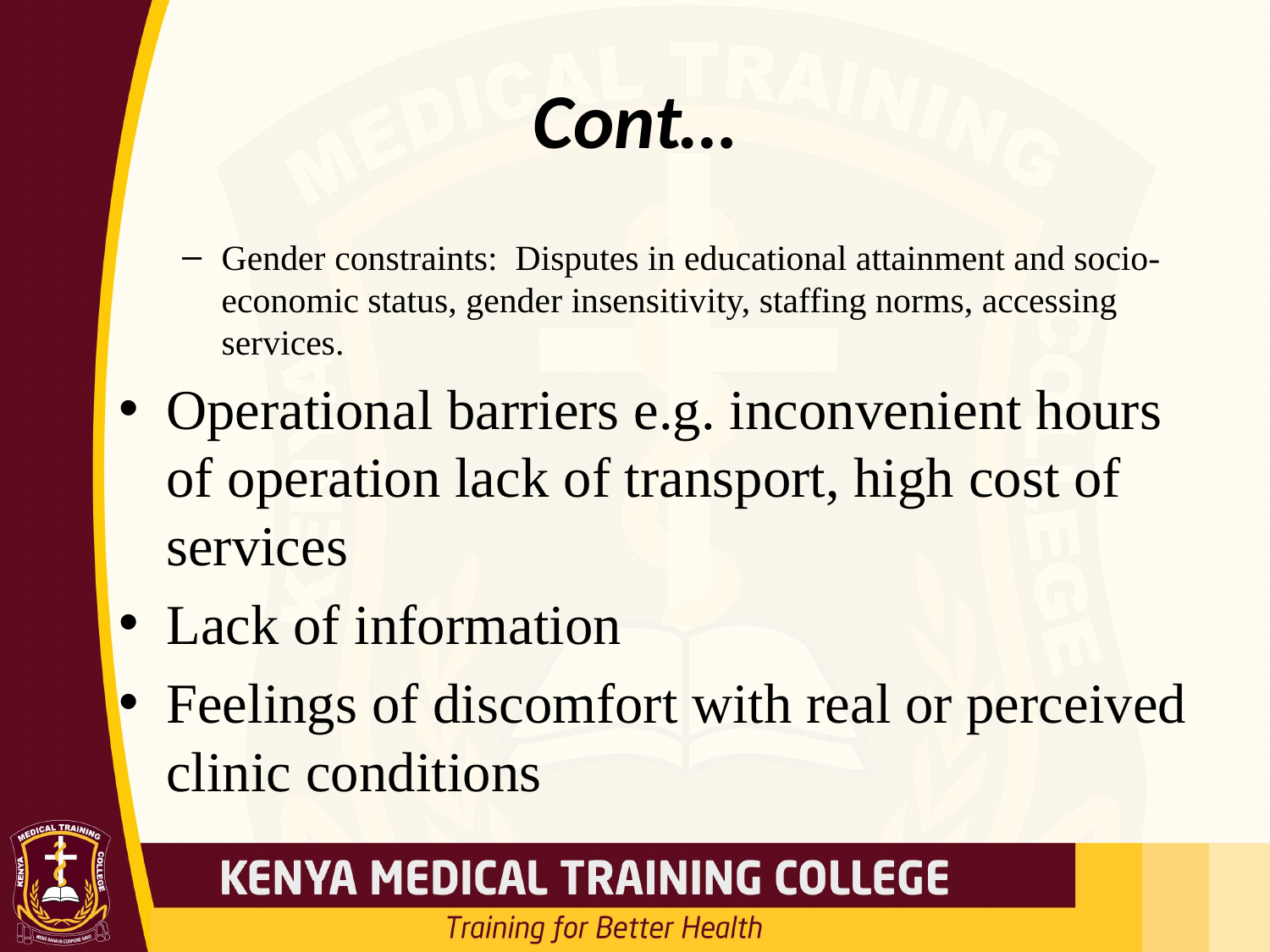

# Cont…
Gender constraints:  Disputes in educational attainment and socio-economic status, gender insensitivity, staffing norms, accessing services.
Operational barriers e.g. inconvenient hours of operation lack of transport, high cost of services
Lack of information
Feelings of discomfort with real or perceived clinic conditions